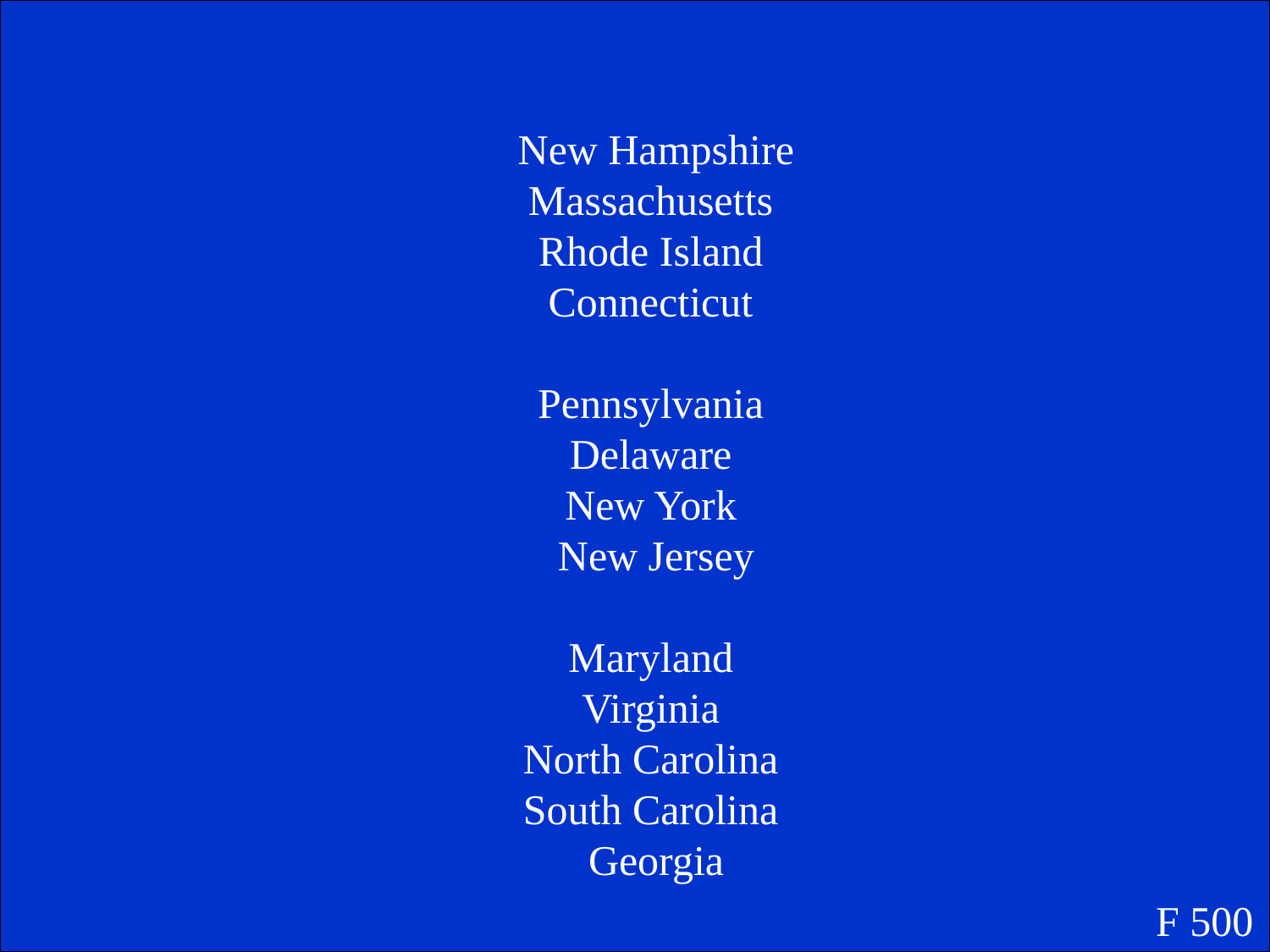

New Hampshire
Massachusetts
Rhode Island
Connecticut

Pennsylvania
Delaware
New York
New Jersey

Maryland
Virginia
North Carolina
South Carolina
Georgia
F 500